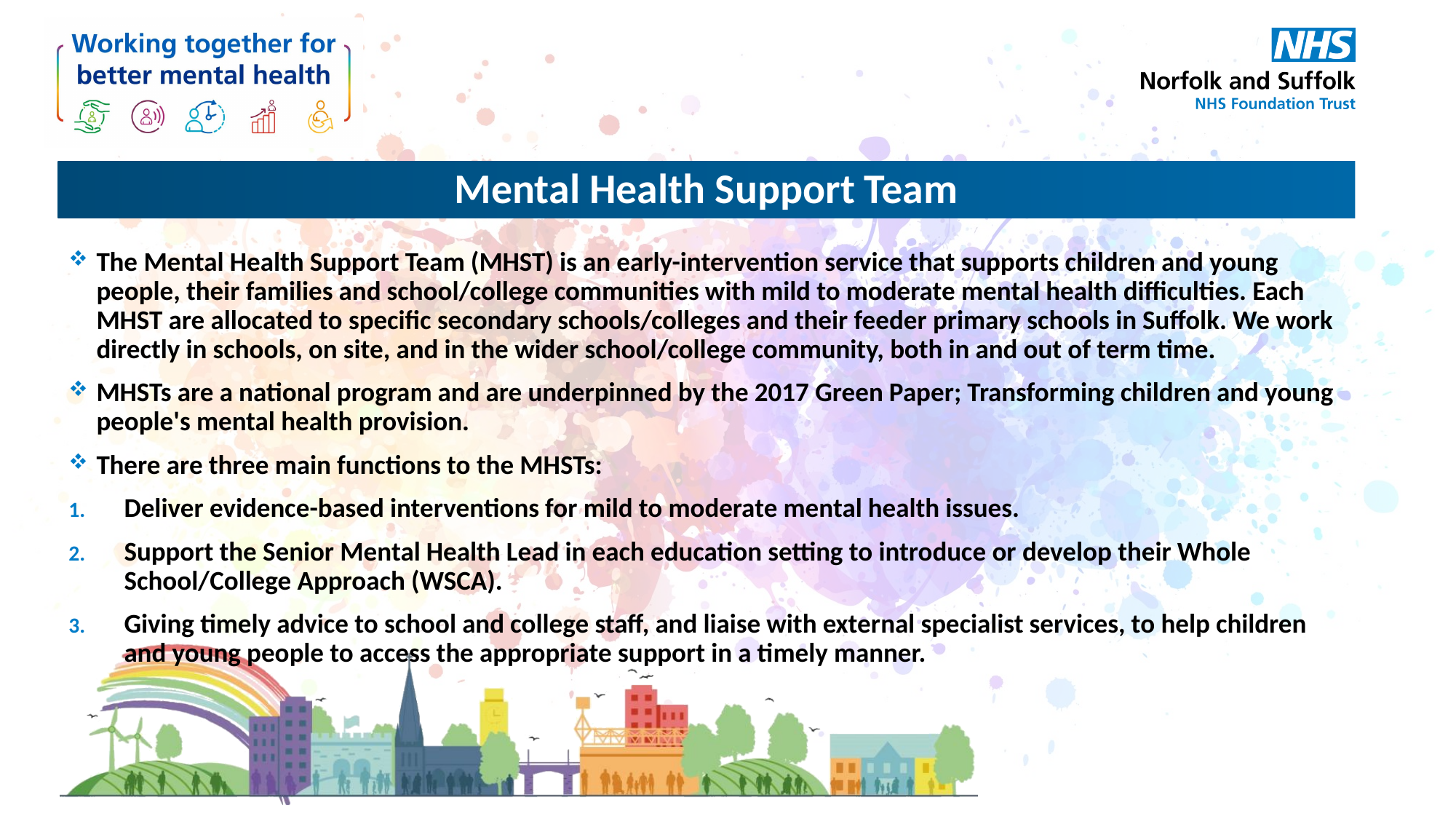

# Mental Health Support Team
The Mental Health Support Team (MHST) is an early-intervention service that supports children and young people, their families and school/college communities with mild to moderate mental health difficulties. Each MHST are allocated to specific secondary schools/colleges and their feeder primary schools in Suffolk. We work directly in schools, on site, and in the wider school/college community, both in and out of term time.
MHSTs are a national program and are underpinned by the 2017 Green Paper; Transforming children and young people's mental health provision.
There are three main functions to the MHSTs:
Deliver evidence-based interventions for mild to moderate mental health issues.
Support the Senior Mental Health Lead in each education setting to introduce or develop their Whole School/College Approach (WSCA).
Giving timely advice to school and college staff, and liaise with external specialist services, to help children and young people to access the appropriate support in a timely manner.